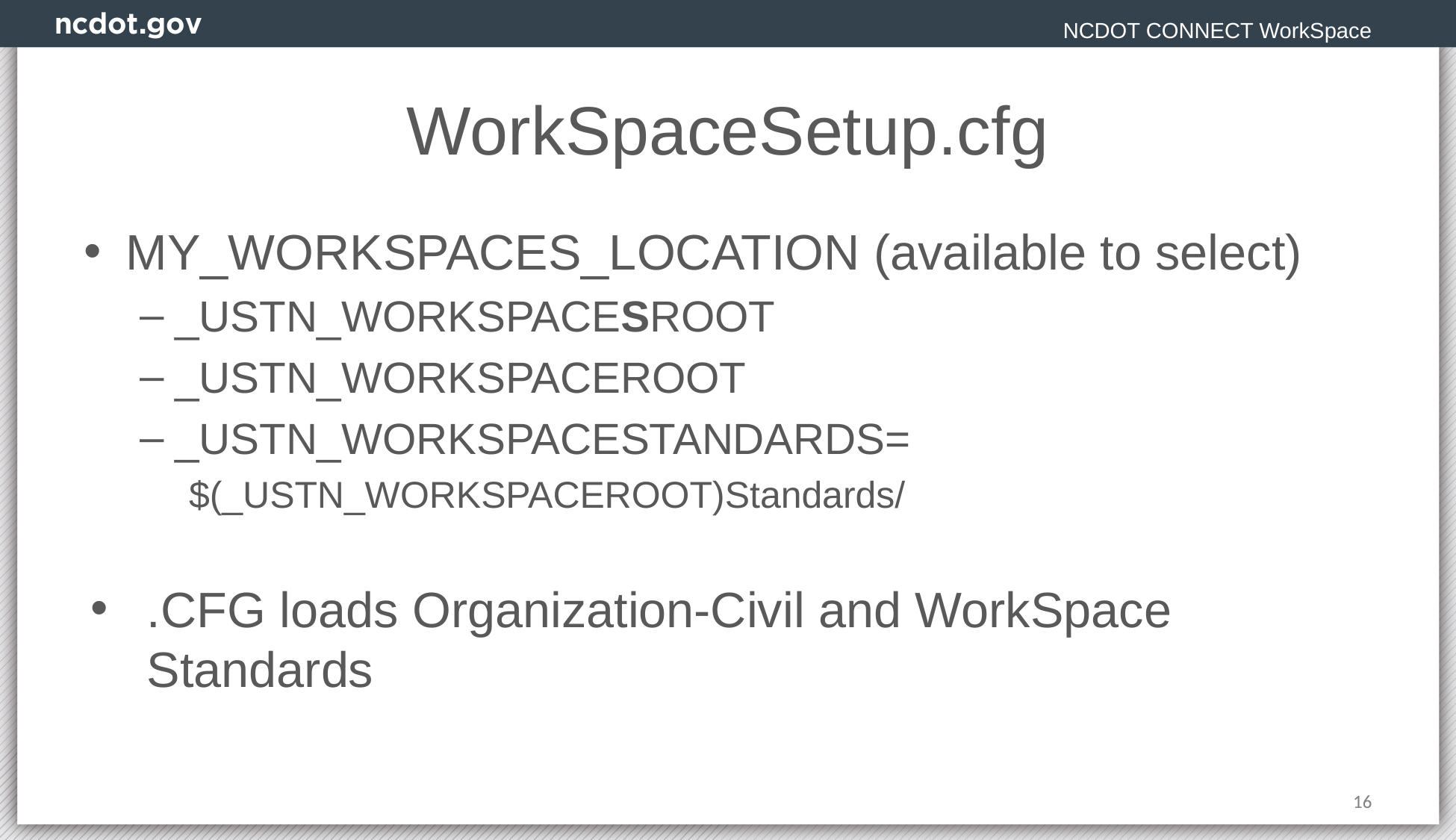

NCDOT CONNECT WorkSpace
# WorkSpaceSetup.cfg
MY_WORKSPACES_LOCATION (available to select)
_USTN_WORKSPACESROOT
_USTN_WORKSPACEROOT
_USTN_WORKSPACESTANDARDS=
$(_USTN_WORKSPACEROOT)Standards/

.CFG loads Organization-Civil and WorkSpace Standards
16